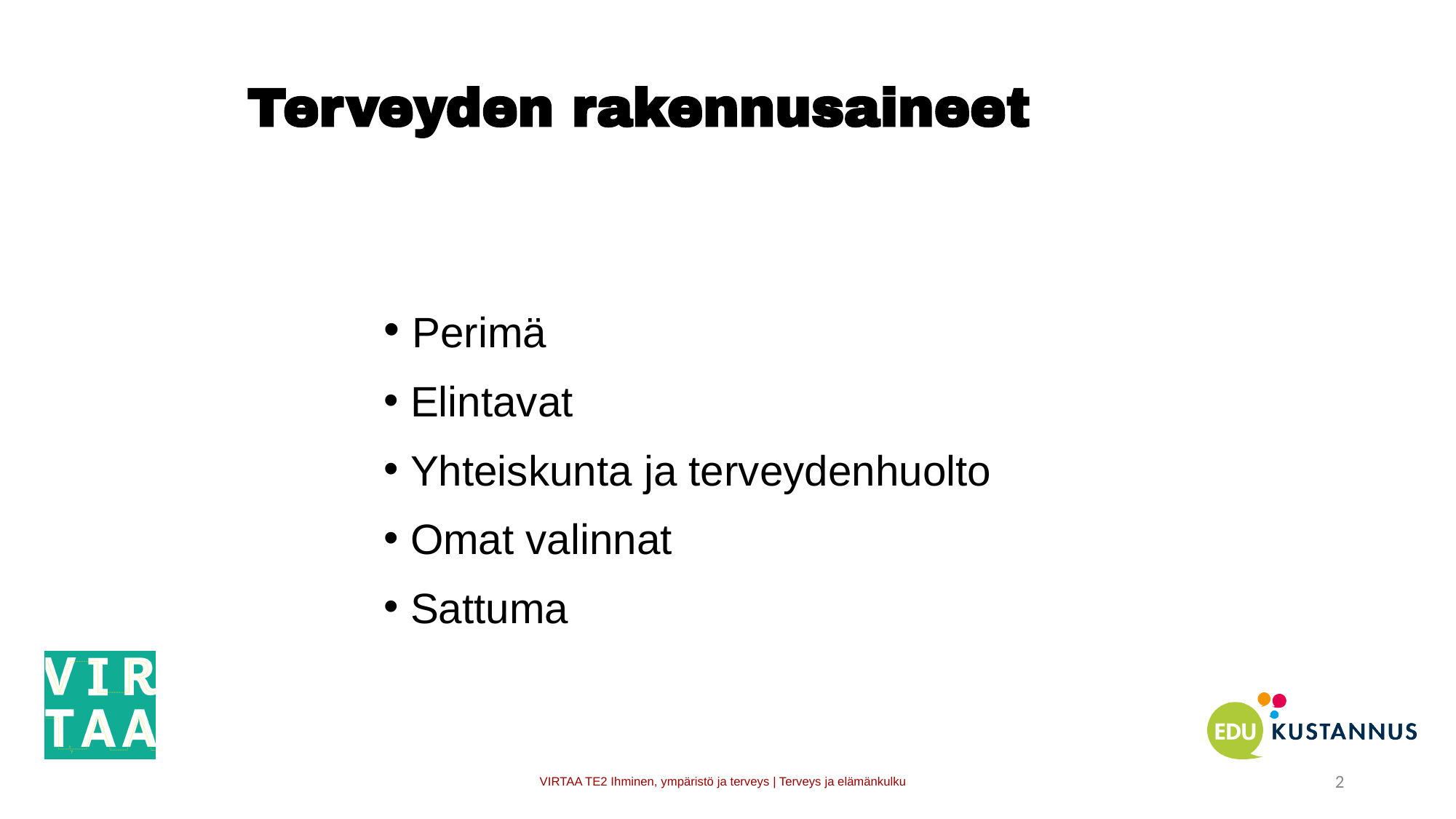

# Terveyden rakennusaineet
 Perimä
 Elintavat
 Yhteiskunta ja terveydenhuolto
 Omat valinnat
 Sattuma
2
VIRTAA TE2 Ihminen, ympäristö ja terveys | Terveys ja elämänkulku